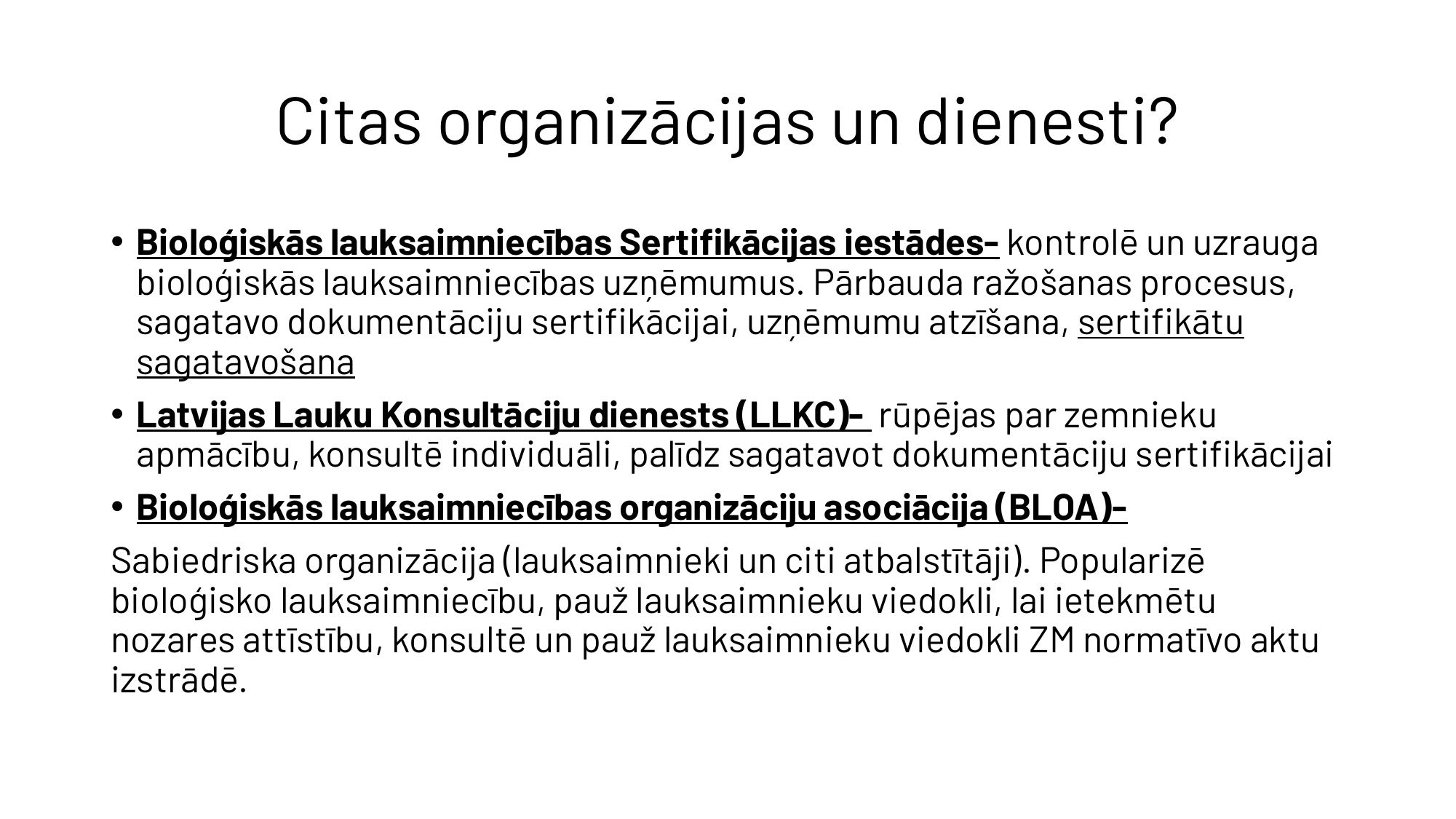

# Citas organizācijas un dienesti?
Bioloģiskās lauksaimniecības Sertifikācijas iestādes- kontrolē un uzrauga bioloģiskās lauksaimniecības uzņēmumus. Pārbauda ražošanas procesus, sagatavo dokumentāciju sertifikācijai, uzņēmumu atzīšana, sertifikātu sagatavošana
Latvijas Lauku Konsultāciju dienests (LLKC)-  rūpējas par zemnieku apmācību, konsultē individuāli, palīdz sagatavot dokumentāciju sertifikācijai
Bioloģiskās lauksaimniecības organizāciju asociācija (BLOA)-
Sabiedriska organizācija (lauksaimnieki un citi atbalstītāji). Popularizē bioloģisko lauksaimniecību, pauž lauksaimnieku viedokli, lai ietekmētu nozares attīstību, konsultē un pauž lauksaimnieku viedokli ZM normatīvo aktu izstrādē.